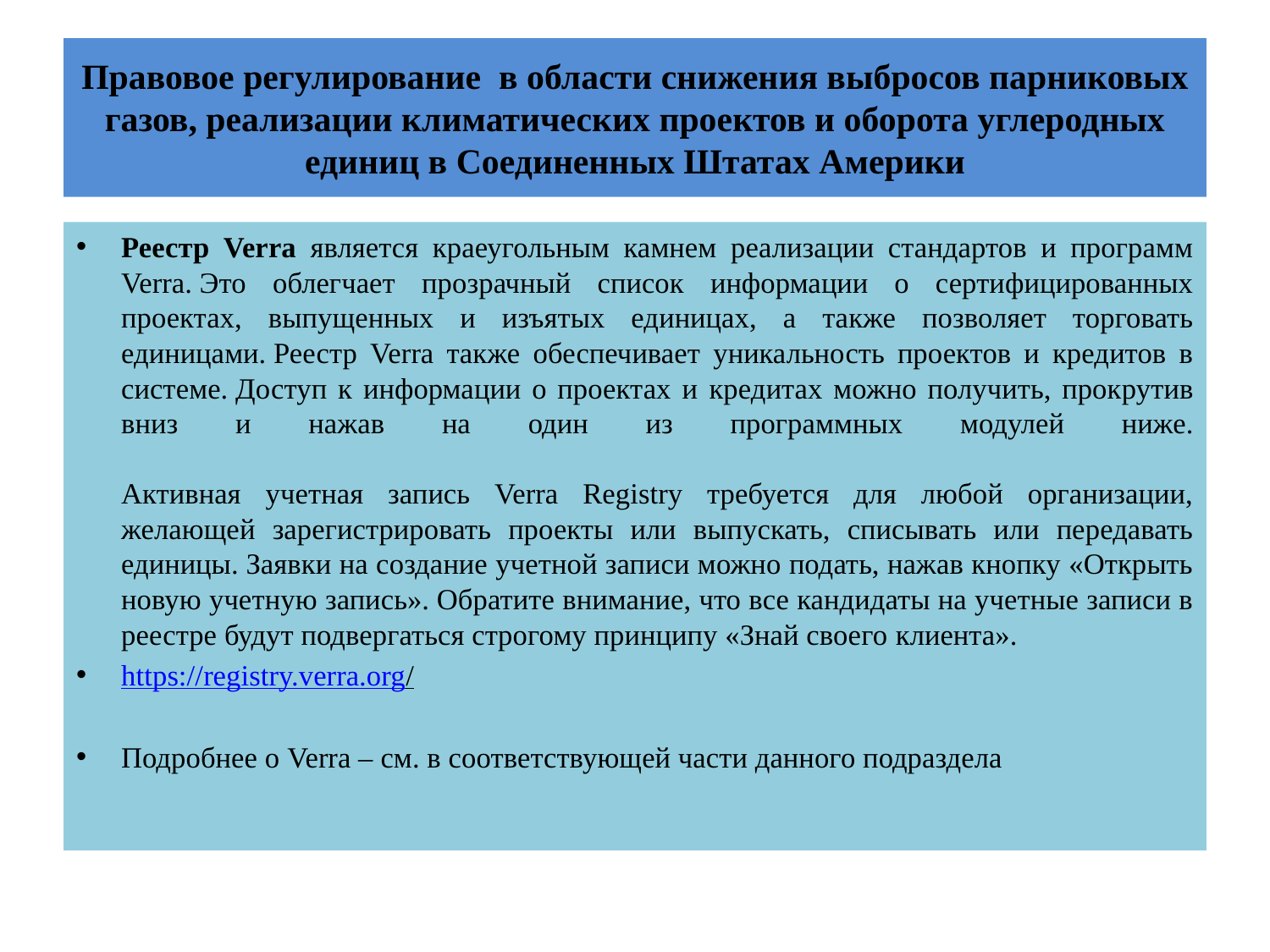

# Правовое регулирование  в области снижения выбросов парниковых газов, реализации климатических проектов и оборота углеродных единиц в Соединенных Штатах Америки
Реестр Verra является краеугольным камнем реализации стандартов и программ Verra. Это облегчает прозрачный список информации о сертифицированных проектах, выпущенных и изъятых единицах, а также позволяет торговать единицами. Реестр Verra также обеспечивает уникальность проектов и кредитов в системе. Доступ к информации о проектах и ​​кредитах можно получить, прокрутив вниз и нажав на один из программных модулей ниже.
Активная учетная запись Verra Registry требуется для любой организации, желающей зарегистрировать проекты или выпускать, списывать или передавать единицы. Заявки на создание учетной записи можно подать, нажав кнопку «Открыть новую учетную запись». Обратите внимание, что все кандидаты на учетные записи в реестре будут подвергаться строгому принципу «Знай своего клиента».
https://registry.verra.org/

Подробнее о Verra – см. в соответствующей части данного подраздела